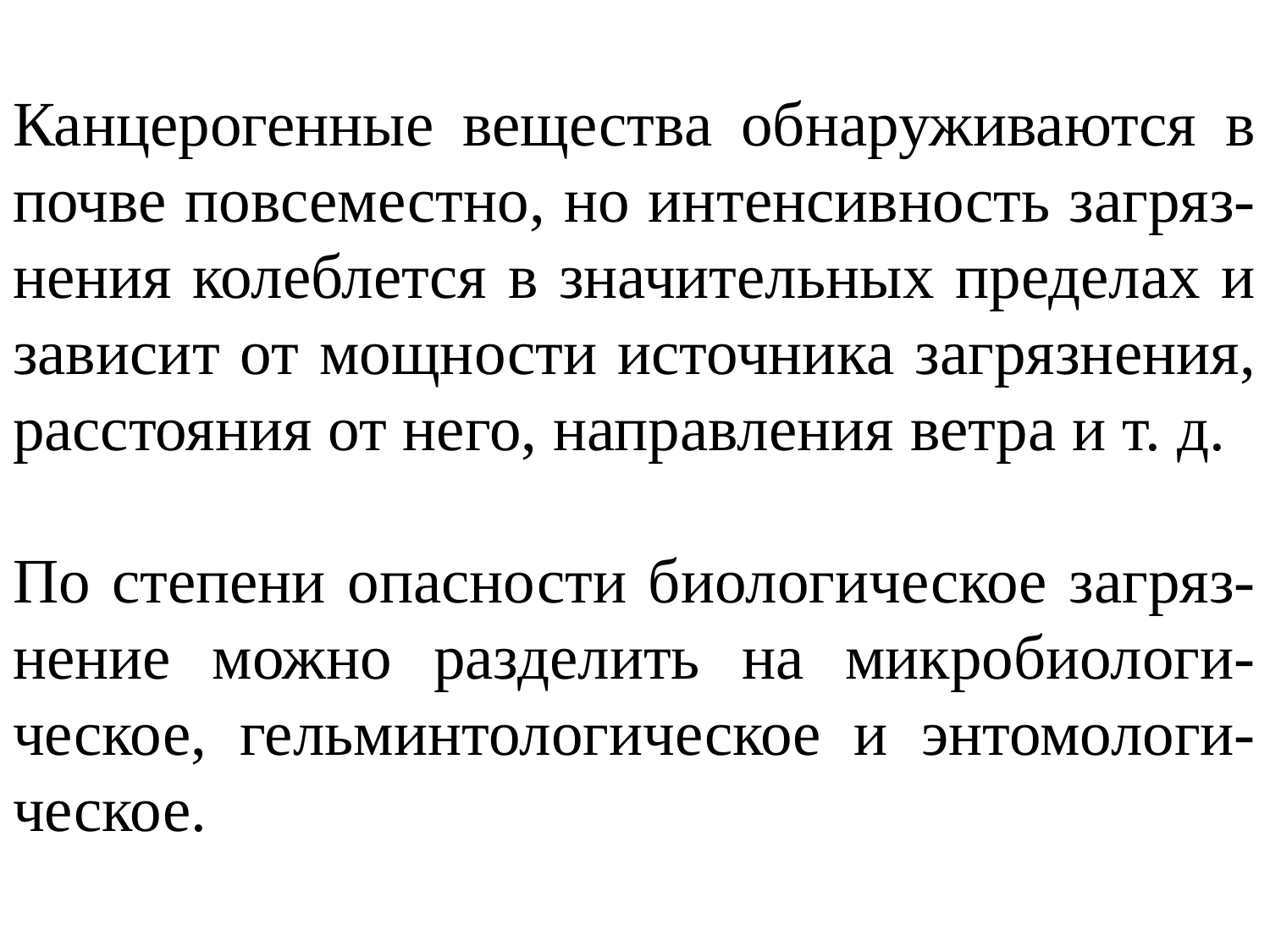

Канцерогенные вещества обнаруживаются в почве повсеместно, но интенсивность загряз-нения колеблется в значительных пределах и зависит от мощности источника загрязнения, расстояния от него, направления ветра и т. д.

По степени опасности биологическое загряз-нение можно разделить на микробиологи-ческое, гельминтологическое и энтомологи-ческое.